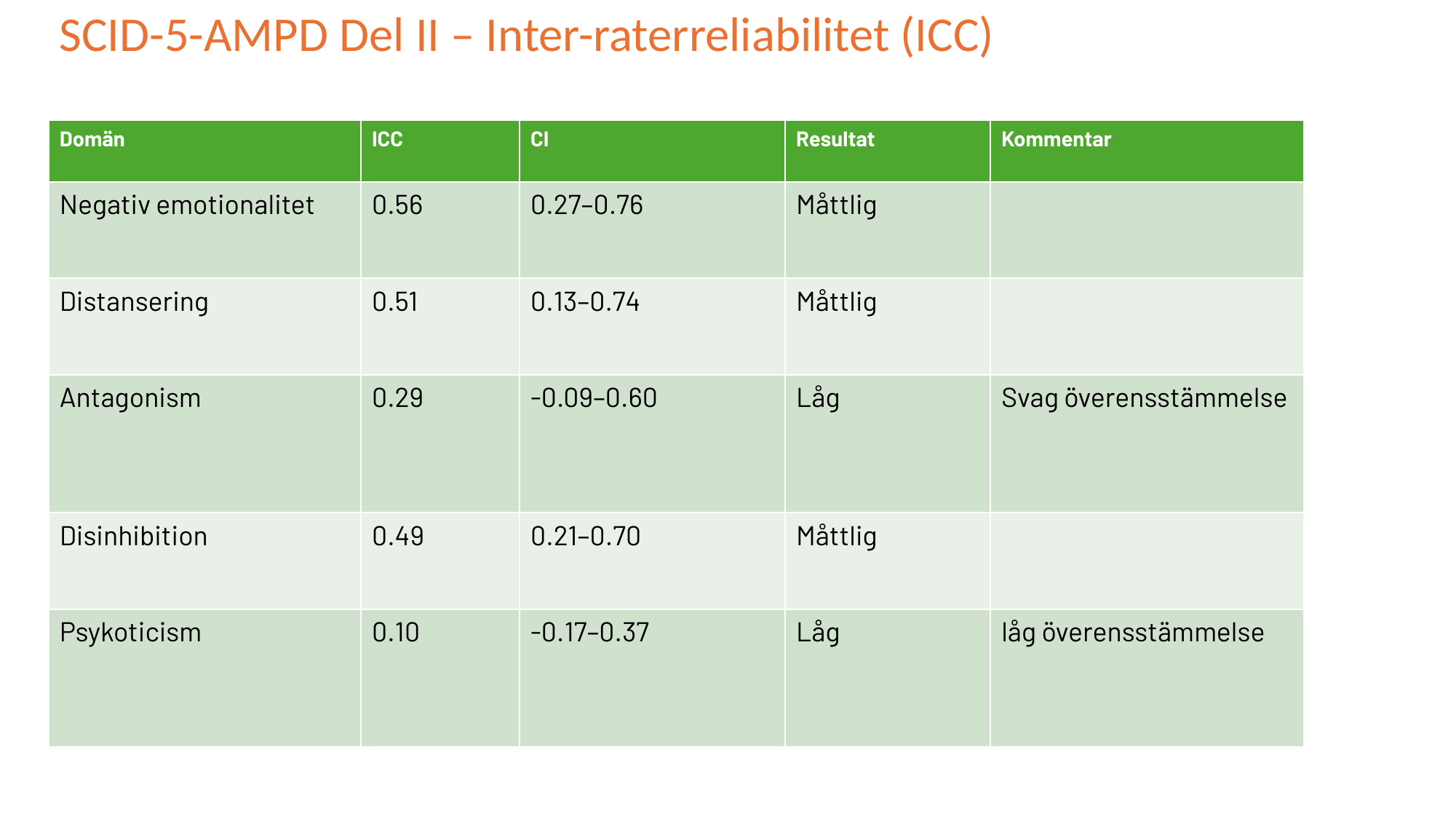

# SCID-5-AMPD Del II – Inter-raterreliabilitet (ICC)
| Domän | ICC | CI | Resultat | Kommentar |
| --- | --- | --- | --- | --- |
| Negativ emotionalitet | 0.56 | 0.27–0.76 | Måttlig |  |
| Distansering | 0.51 | 0.13–0.74 | Måttlig |  |
| Antagonism | 0.29 | -0.09–0.60 | Låg | Svag överensstämmelse |
| Disinhibition | 0.49 | 0.21–0.70 | Måttlig |  |
| Psykoticism | 0.10 | -0.17–0.37 | Låg | låg överensstämmelse |
Tolkning: ICC < 0.40 = låg, 0.40–0.59 = måttlig, 0.60–0.75 = god, >0.75 = utmärkt. Modul II visar främst låg till måttlig reliabilitet.